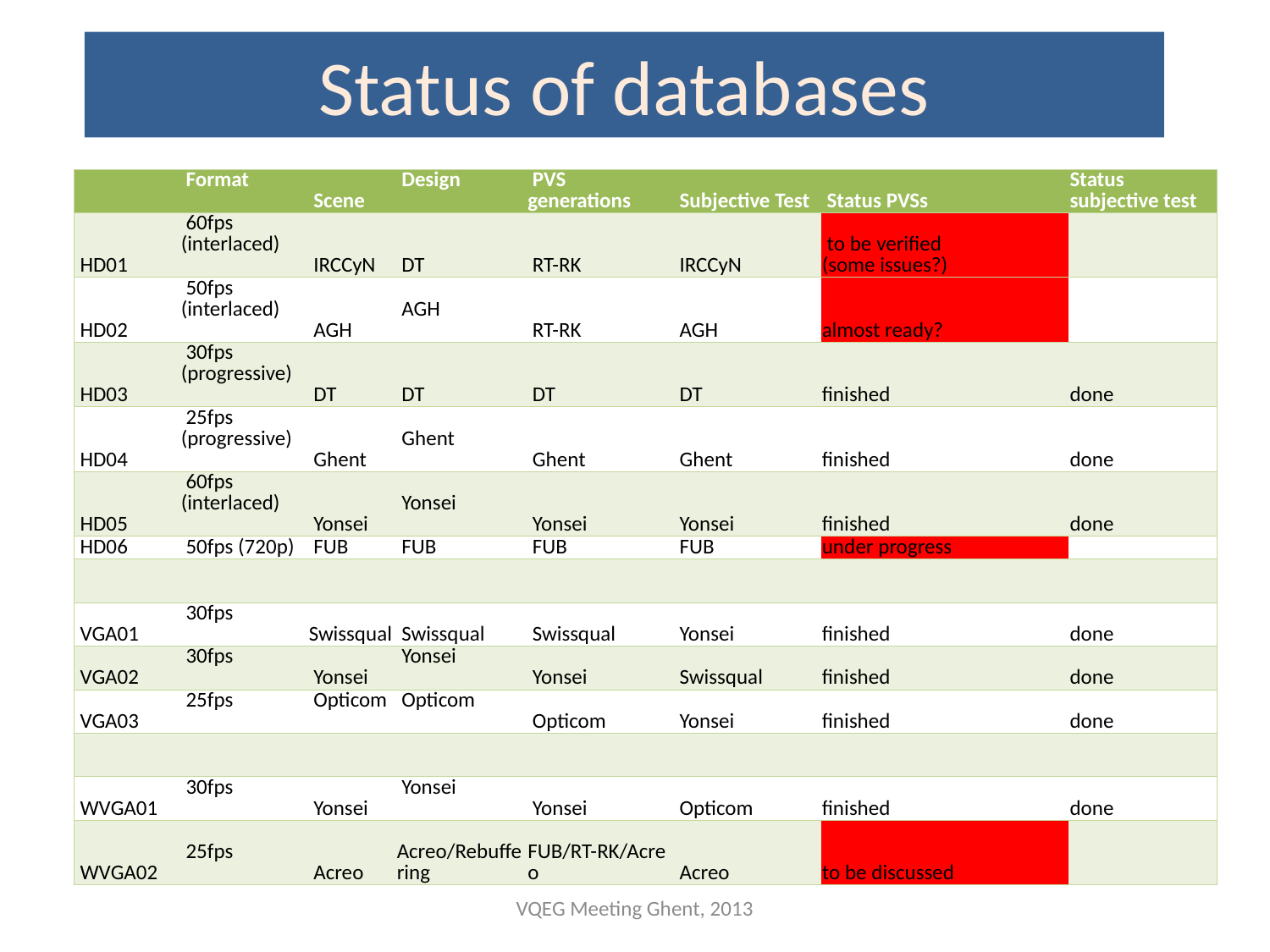

# Status of databases
|  | Format | Scene | Design | PVS generations | Subjective Test | Status PVSs | Status subjective test |
| --- | --- | --- | --- | --- | --- | --- | --- |
| HD01 | 60fps (interlaced) | IRCCyN | DT | RT-RK | IRCCyN | to be verified (some issues?) |  |
| HD02 | 50fps (interlaced) | AGH | AGH | RT-RK | AGH | almost ready? |  |
| HD03 | 30fps (progressive) | DT | DT | DT | DT | finished | done |
| HD04 | 25fps (progressive) | Ghent | Ghent | Ghent | Ghent | finished | done |
| HD05 | 60fps (interlaced) | Yonsei | Yonsei | Yonsei | Yonsei | finished | done |
| HD06 | 50fps (720p) | FUB | FUB | FUB | FUB | under progress |  |
|  |  |  |  |  |  |  |  |
| VGA01 | 30fps | Swissqual | Swissqual | Swissqual | Yonsei | finished | done |
| VGA02 | 30fps | Yonsei | Yonsei | Yonsei | Swissqual | finished | done |
| VGA03 | 25fps | Opticom | Opticom | Opticom | Yonsei | finished | done |
|  |  |  |  |  |  |  |  |
| WVGA01 | 30fps | Yonsei | Yonsei | Yonsei | Opticom | finished | done |
| WVGA02 | 25fps | Acreo | Acreo/Rebuffering | FUB/RT-RK/Acreo | Acreo | to be discussed |  |
VQEG Meeting Ghent, 2013